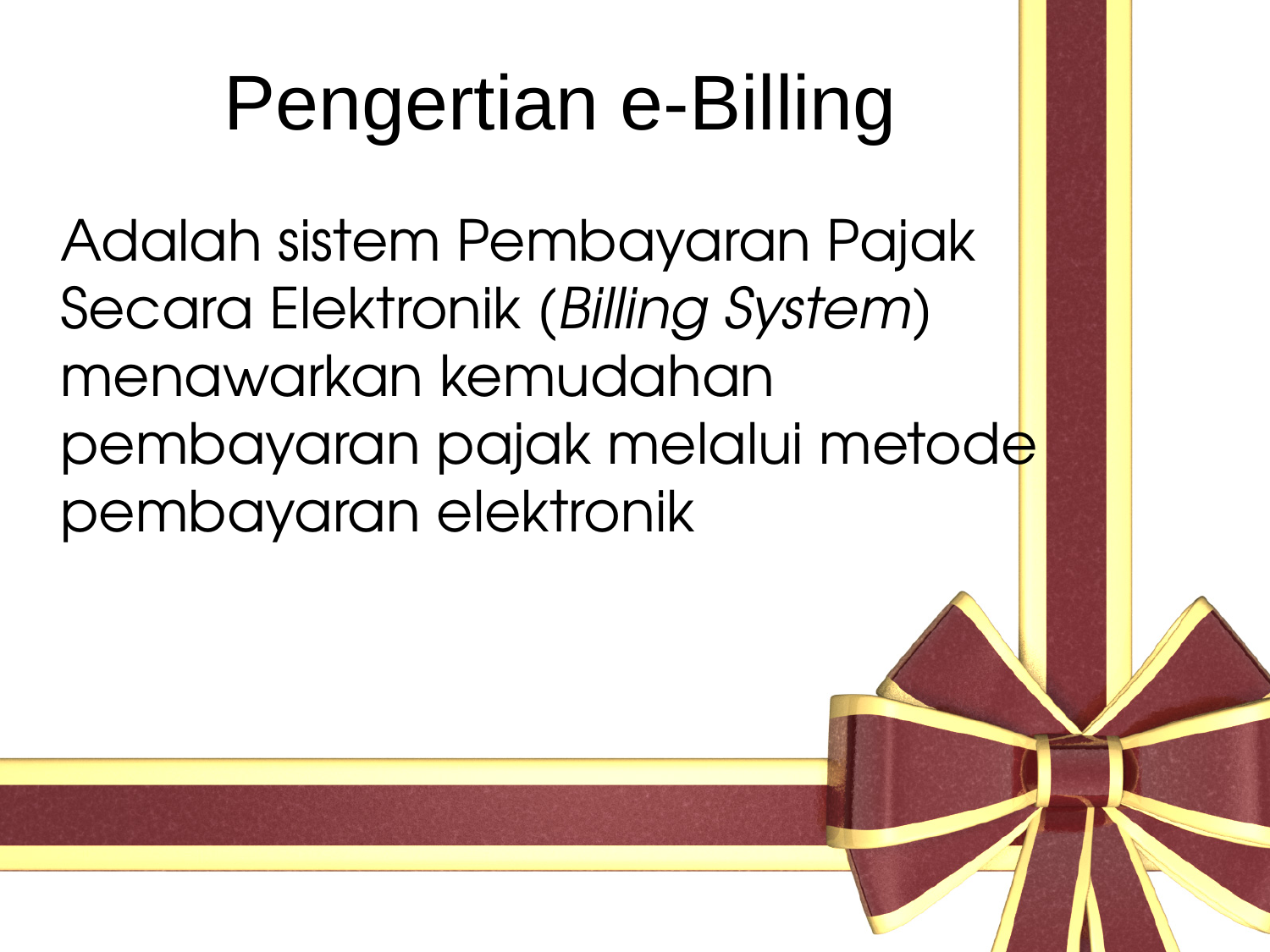

# Pengertian e-Billing
	Adalah sistem Pembayaran Pajak Secara Elektronik (Billing System) menawarkan kemudahan pembayaran pajak melalui metode pembayaran elektronik